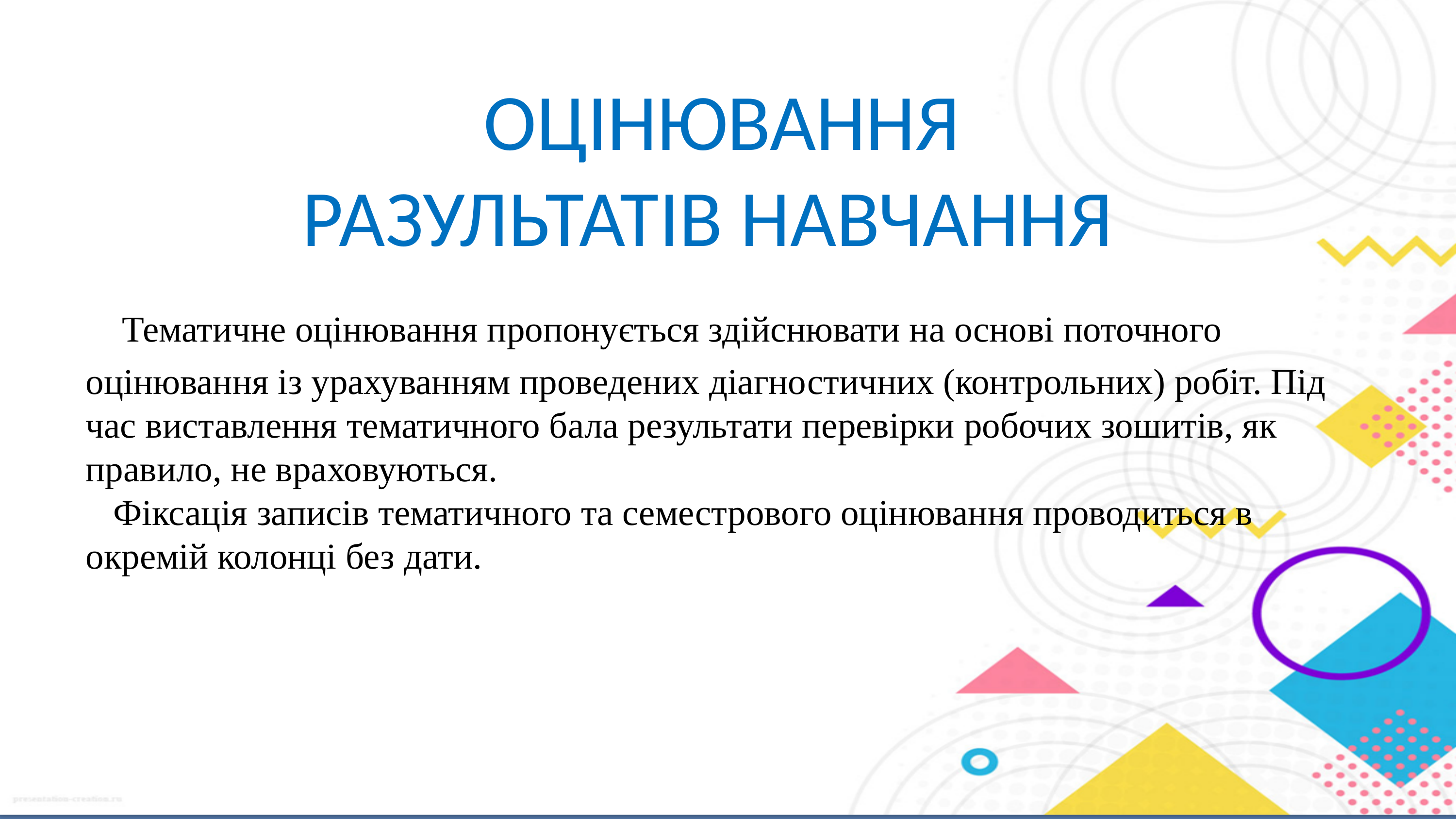

# ОЦІНЮВАННЯ РАЗУЛЬТАТІВ НАВЧАННЯ Тематичне оцінювання пропонується здійснювати на основі поточного оцінювання із урахуванням проведених діагностичних (контрольних) робіт. Під час виставлення тематичного бала результати перевірки робочих зошитів, як правило, не враховуються. Фіксація записів тематичного та семестрового оцінювання проводиться в окремій колонці без дати.